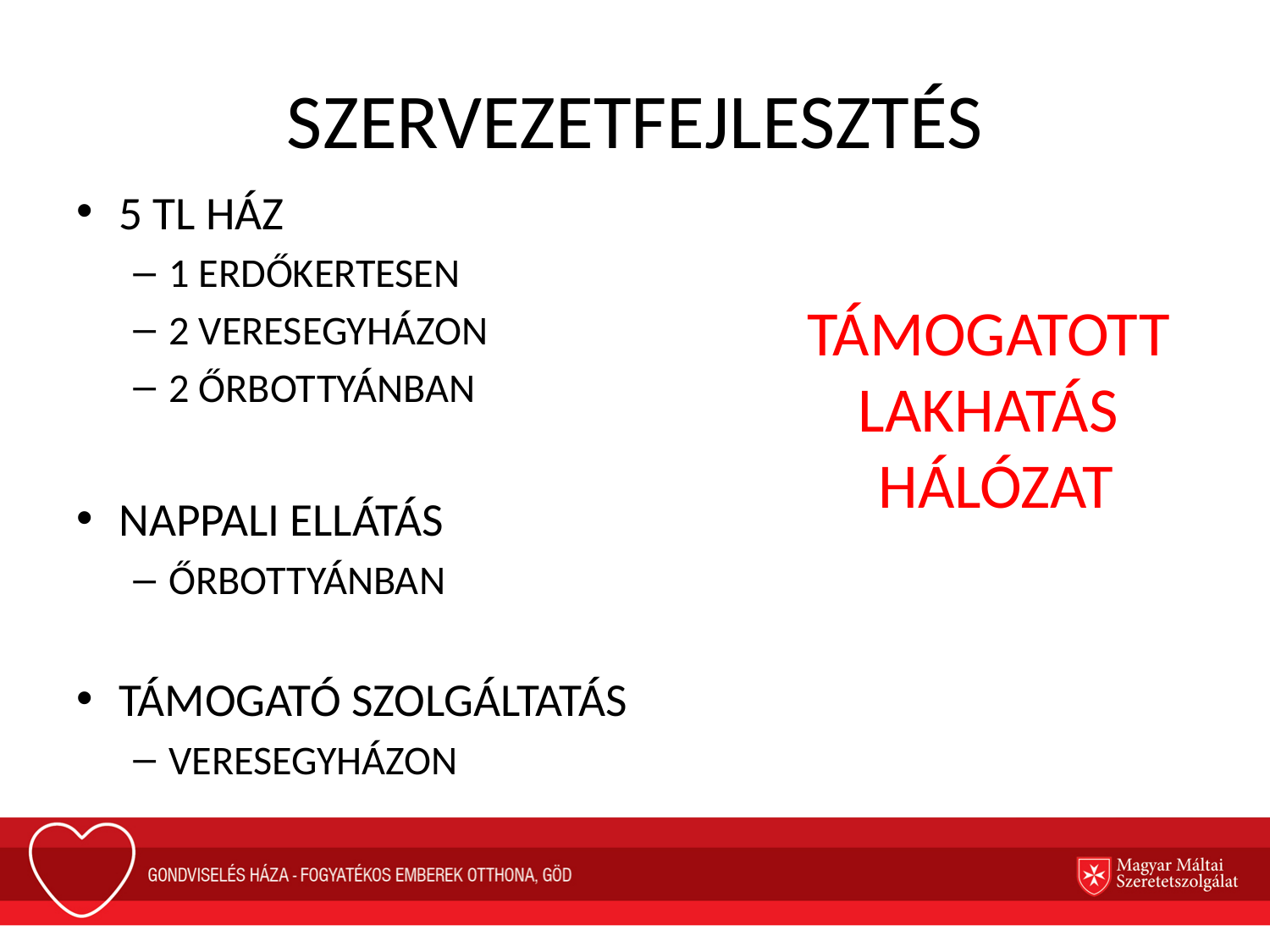

# SZERVEZETFEJLESZTÉS
5 TL HÁZ
1 ERDŐKERTESEN
2 VERESEGYHÁZON
2 ŐRBOTTYÁNBAN

NAPPALI ELLÁTÁS
ŐRBOTTYÁNBAN

TÁMOGATÓ SZOLGÁLTATÁS
VERESEGYHÁZON
TÁMOGATOTT
LAKHATÁS
HÁLÓZAT